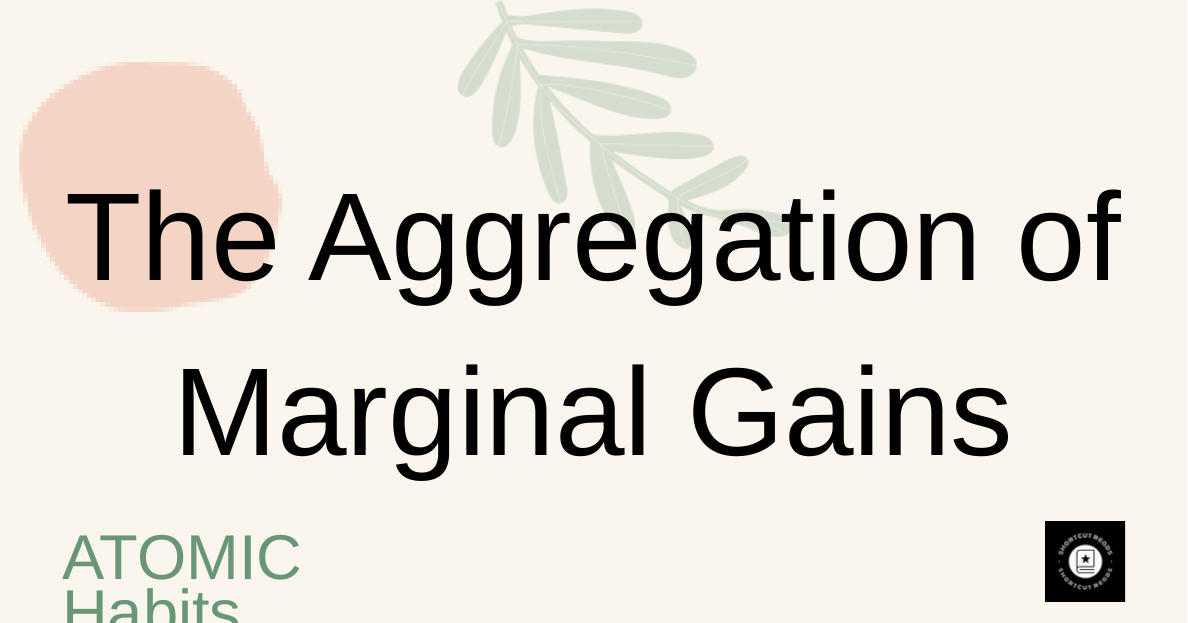

The Aggregation of Marginal Gains

ATOMIC Habits Summary